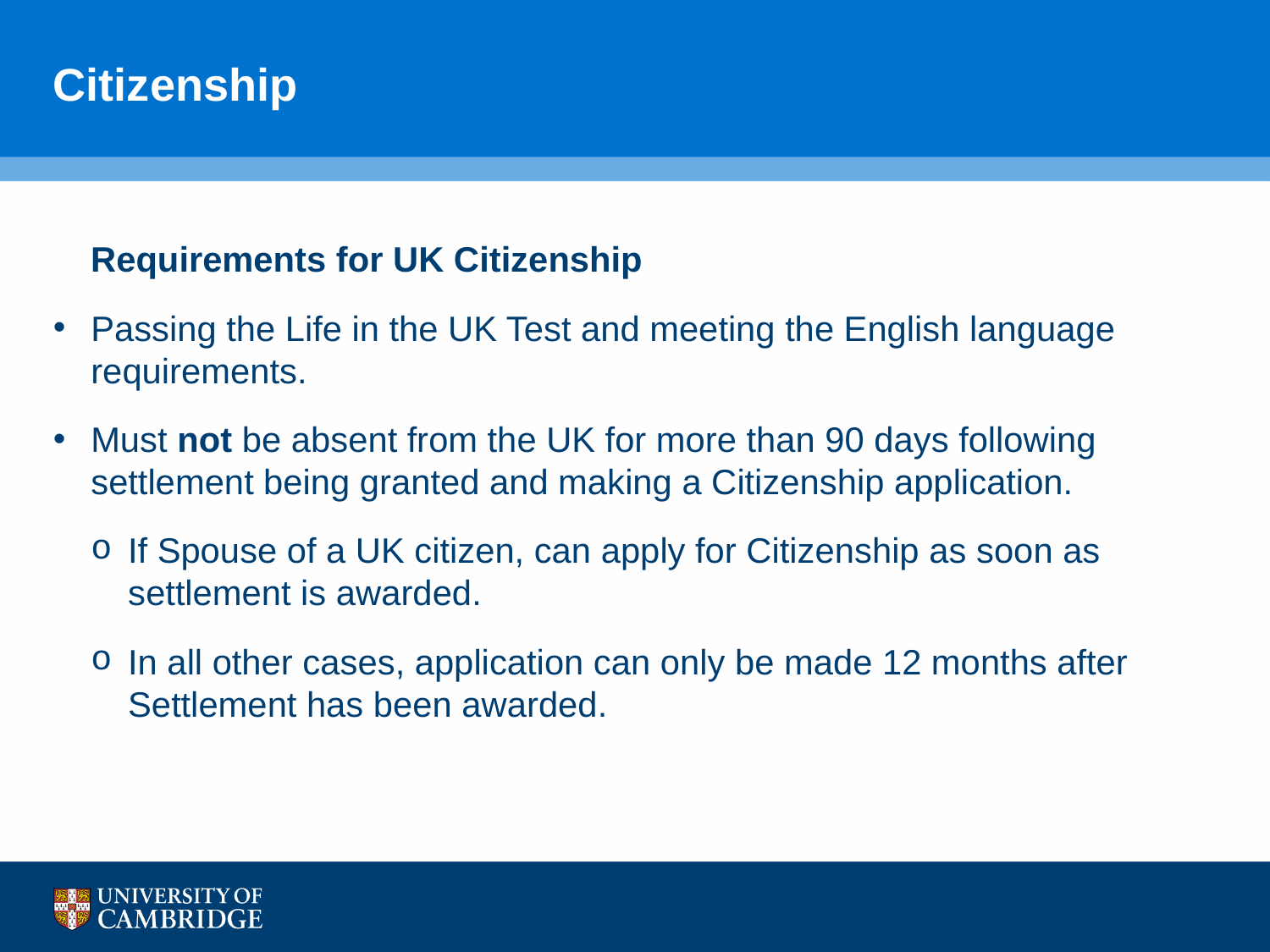

# Citizenship
Requirements for UK Citizenship
Passing the Life in the UK Test and meeting the English language requirements.
Must not be absent from the UK for more than 90 days following settlement being granted and making a Citizenship application.
If Spouse of a UK citizen, can apply for Citizenship as soon as settlement is awarded.
In all other cases, application can only be made 12 months after Settlement has been awarded.